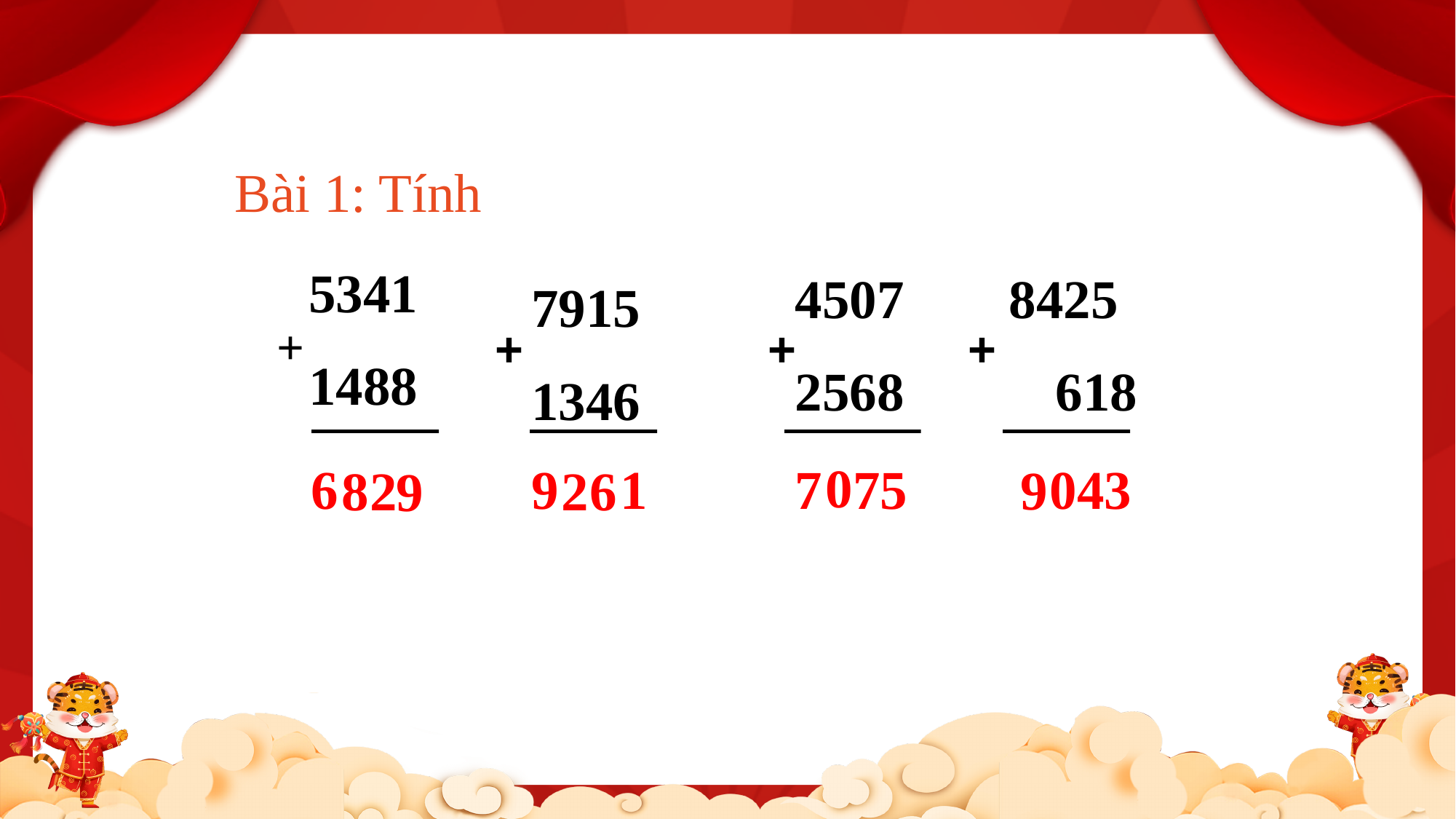

Bài 1: Tính
   5341
   1488

4507
2568
 8425
    618
7915
1346
+
+
+
+

0
6
9
1
7
7
5
0
4
3
9
8
2
2
6
9